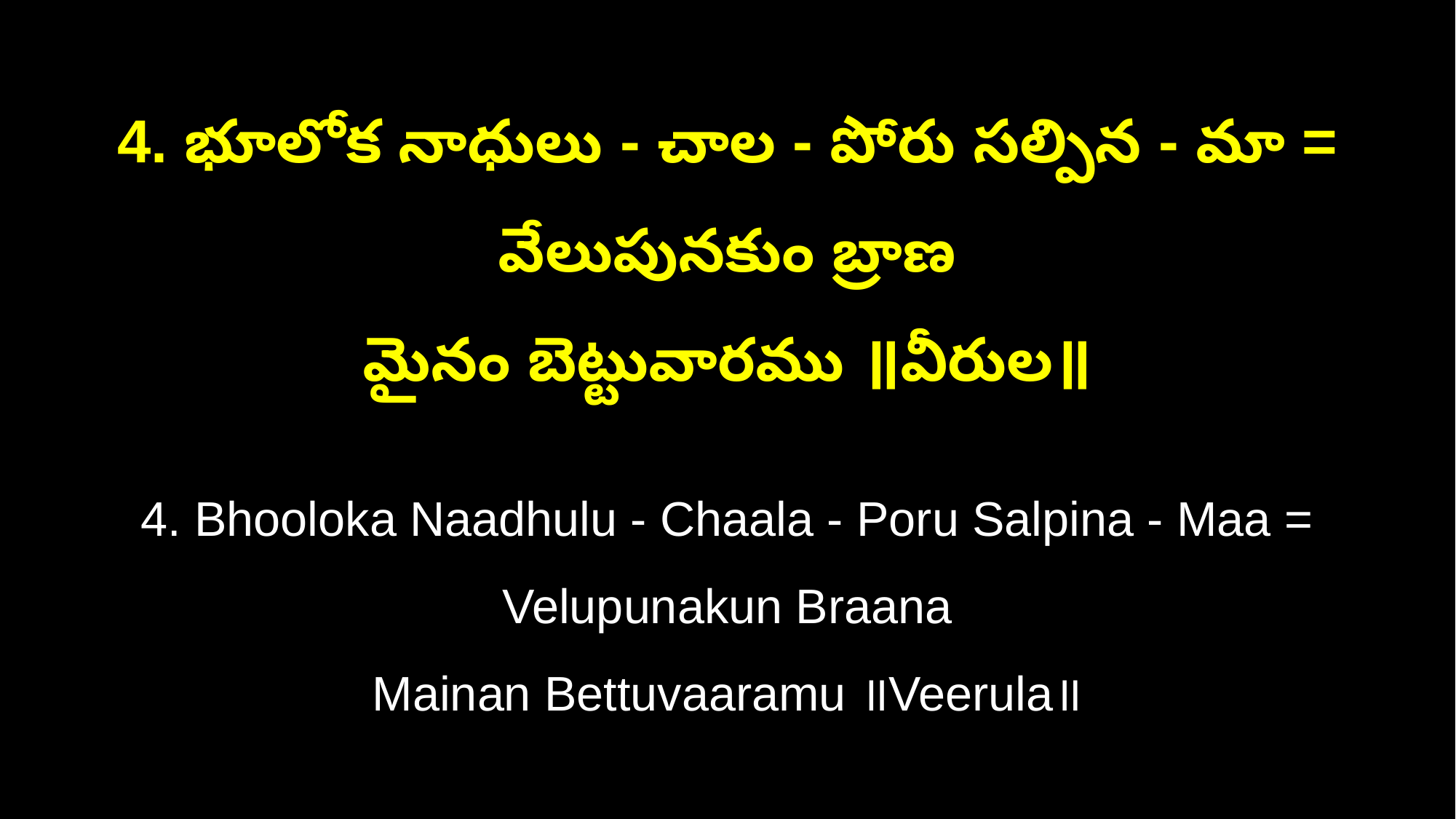

4. భూలోక నాధులు - చాల - పోరు సల్పిన - మా = వేలుపునకుం బ్రాణ
మైనం బెట్టువారము ॥వీరుల॥
4. Bhooloka Naadhulu - Chaala - Poru Salpina - Maa = Velupunakun Braana
Mainan Bettuvaaramu ॥Veerula॥